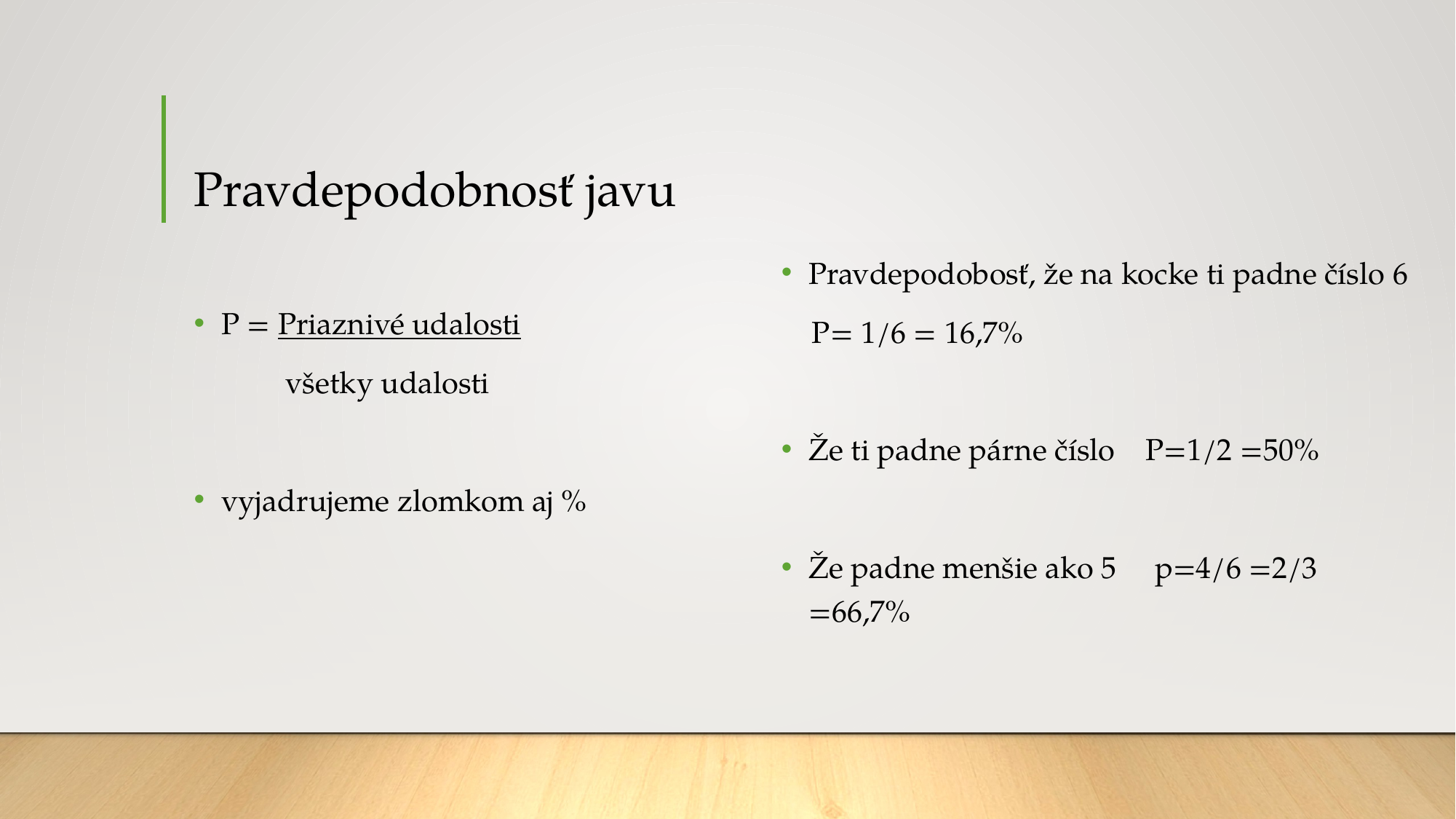

# Pravdepodobnosť javu

P = Priaznivé udalosti
            všetky udalosti

vyjadrujeme zlomkom aj %

Pravdepodobosť, že na kocke ti padne číslo 6
    P= 1/6 = 16,7%

Že ti padne párne číslo    P=1/2 =50%

Že padne menšie ako 5     p=4/6 =2/3 =66,7%